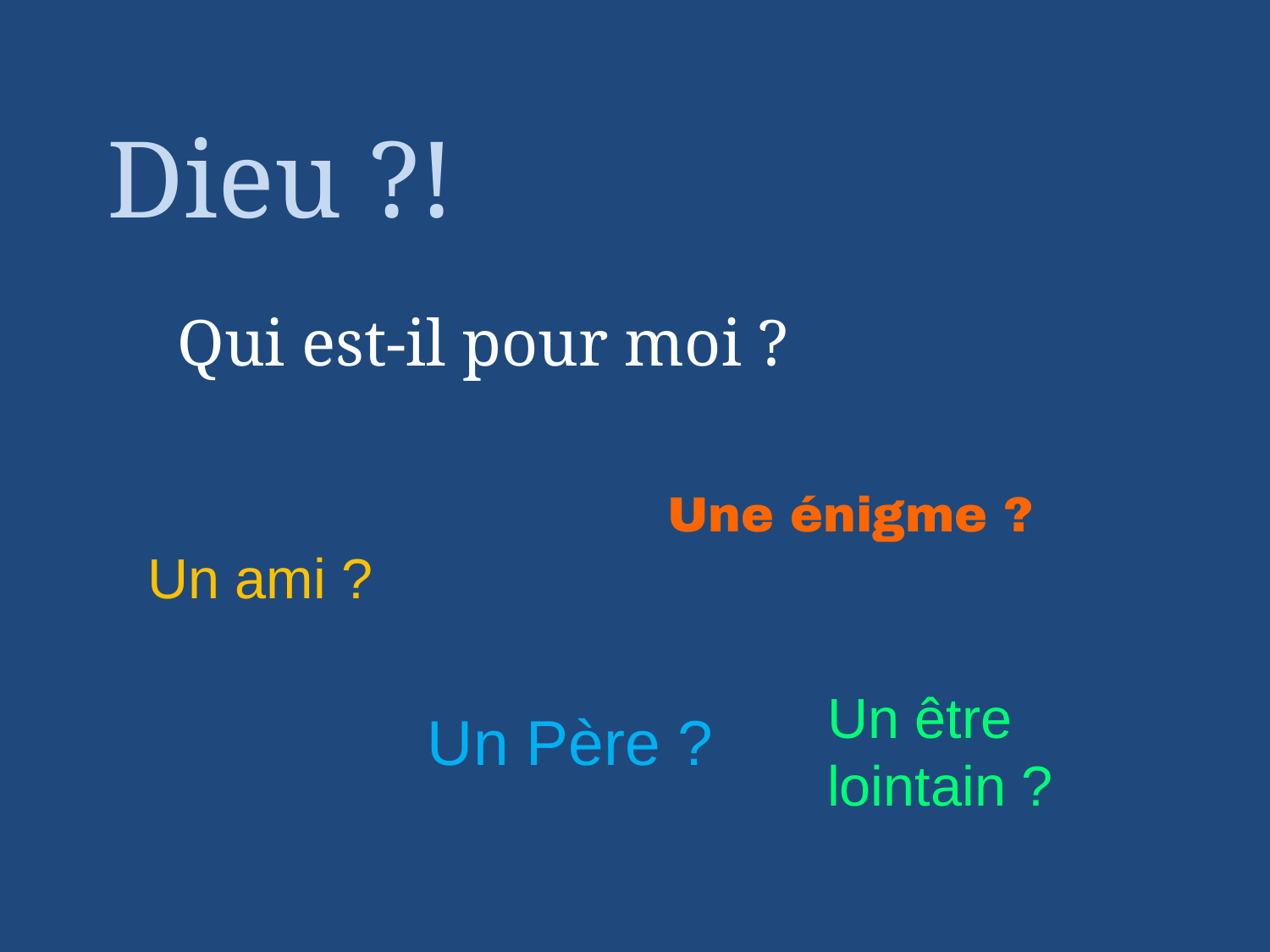

Dieu ?!
Qui est-il pour moi ?
Une énigme ?
Un ami ?
Un être lointain ?
Un Père ?